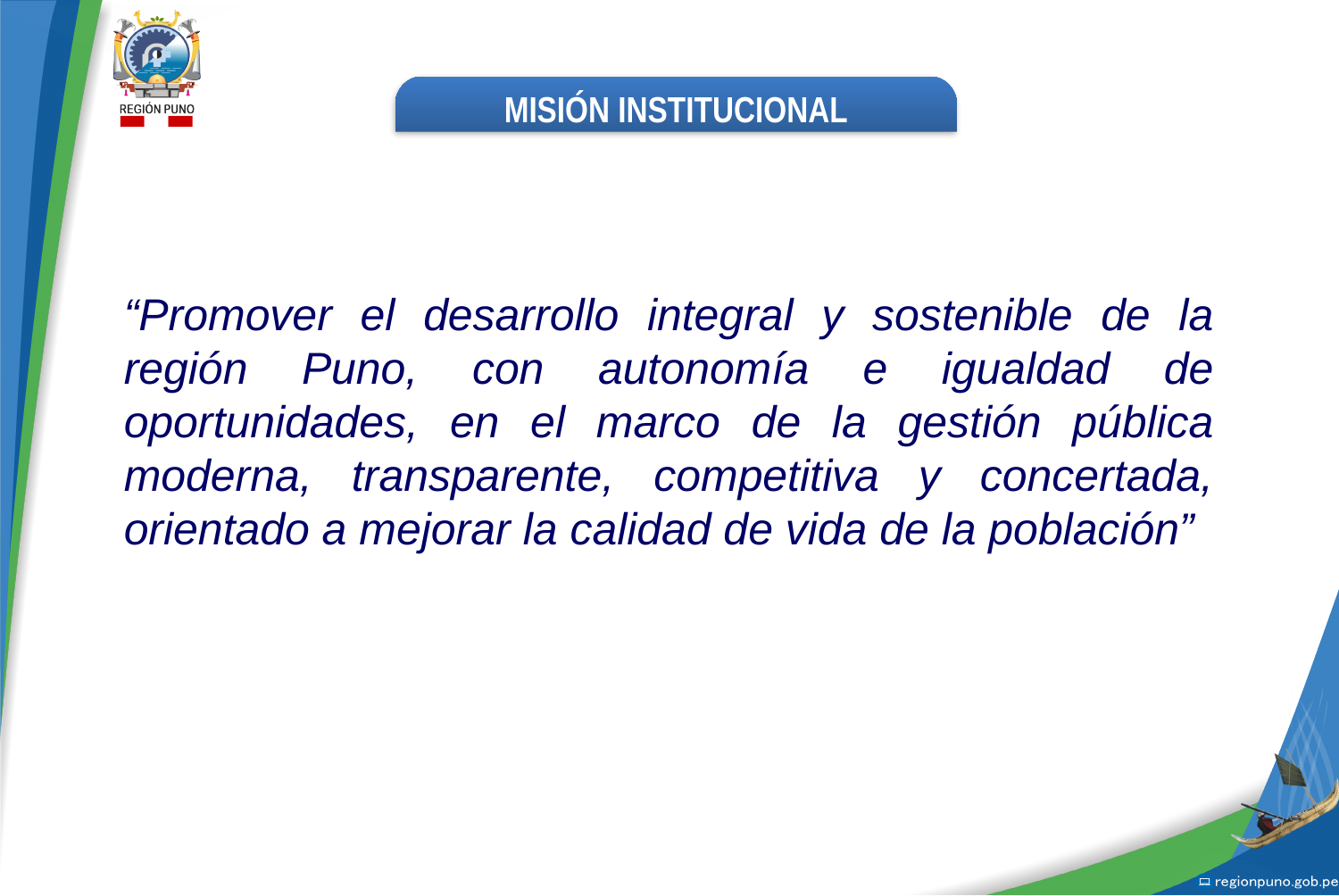

MISIÓN INSTITUCIONAL
“Promover el desarrollo integral y sostenible de la región Puno, con autonomía e igualdad de oportunidades, en el marco de la gestión pública moderna, transparente, competitiva y concertada, orientado a mejorar la calidad de vida de la población”